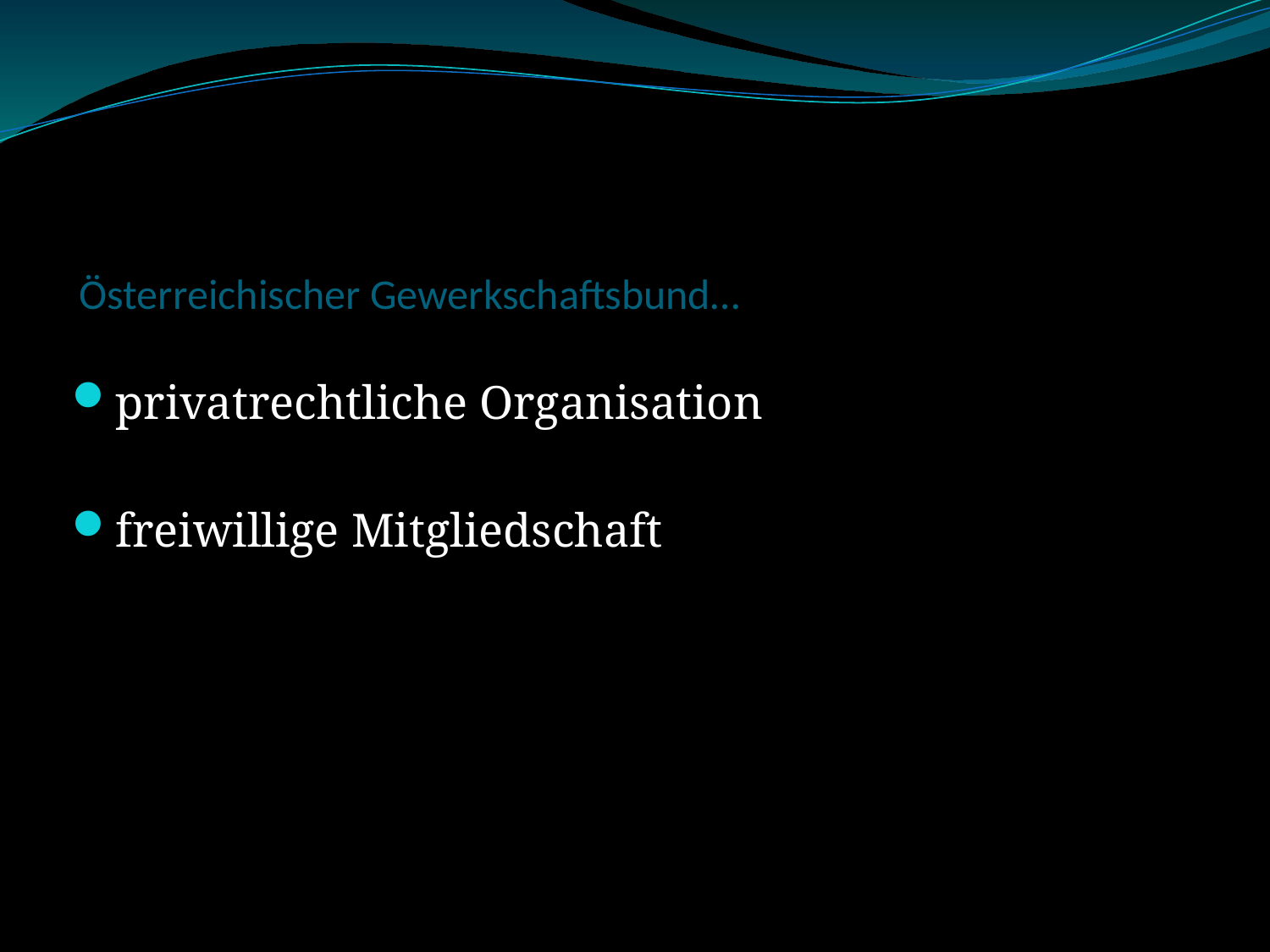

# Österreichischer Gewerkschaftsbund…
privatrechtliche Organisation

freiwillige Mitgliedschaft